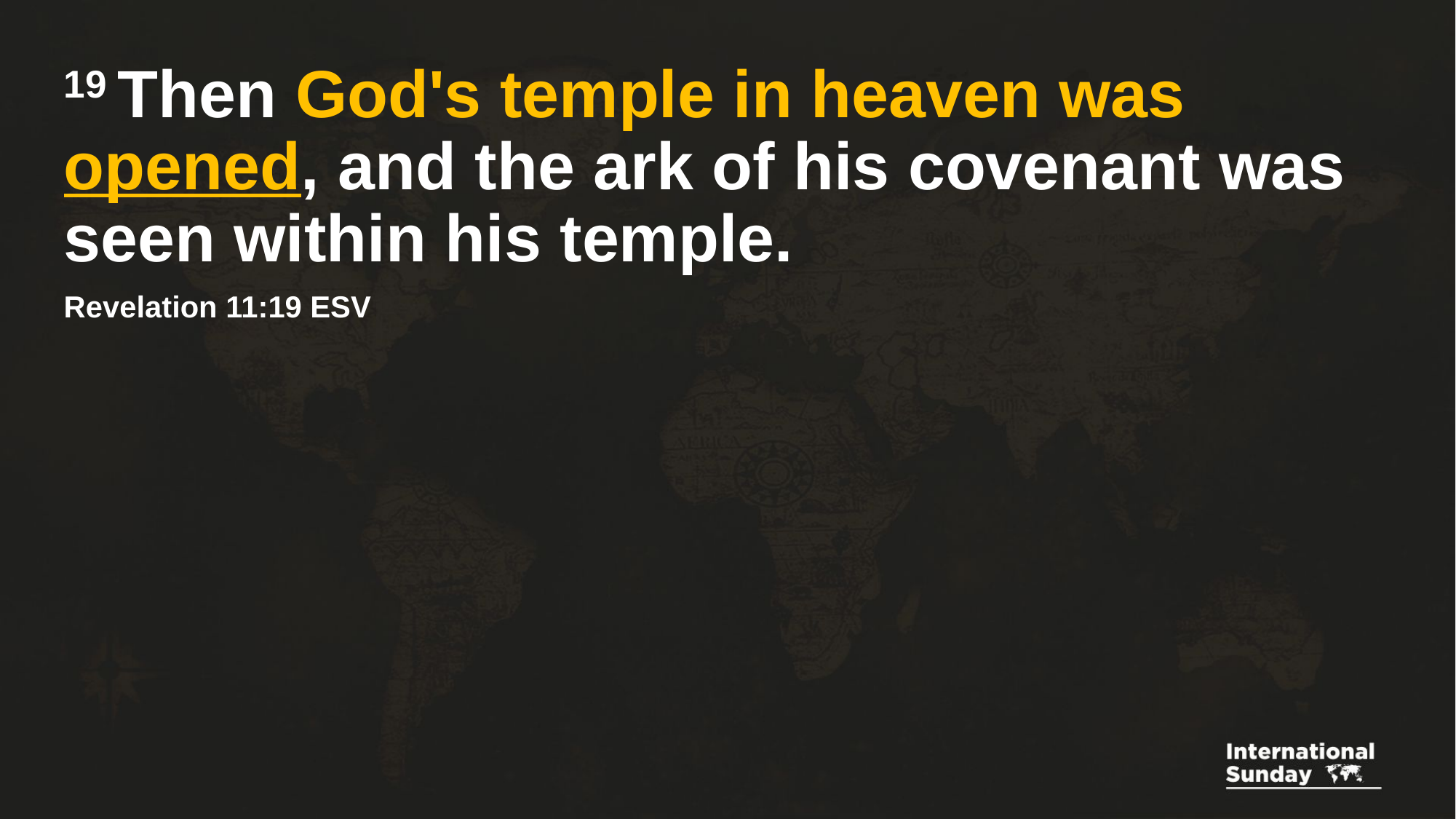

19 Then God's temple in heaven was opened, and the ark of his covenant was seen within his temple.
Revelation 11:19 ESV